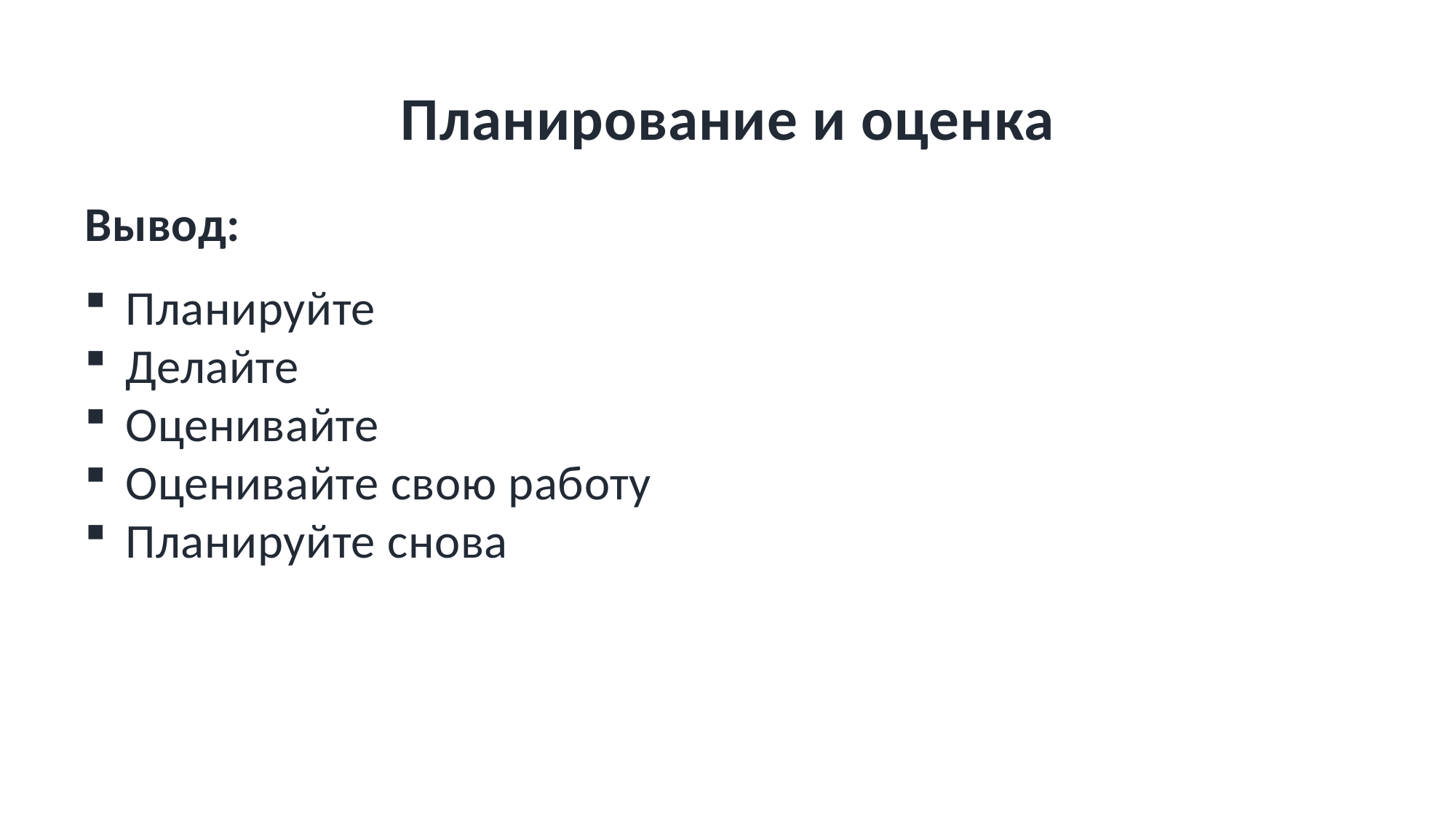

# Планирование и оценка
Вывод:

Планируйте
Делайте
Оценивайте
Оценивайте свою работу
Планируйте снова